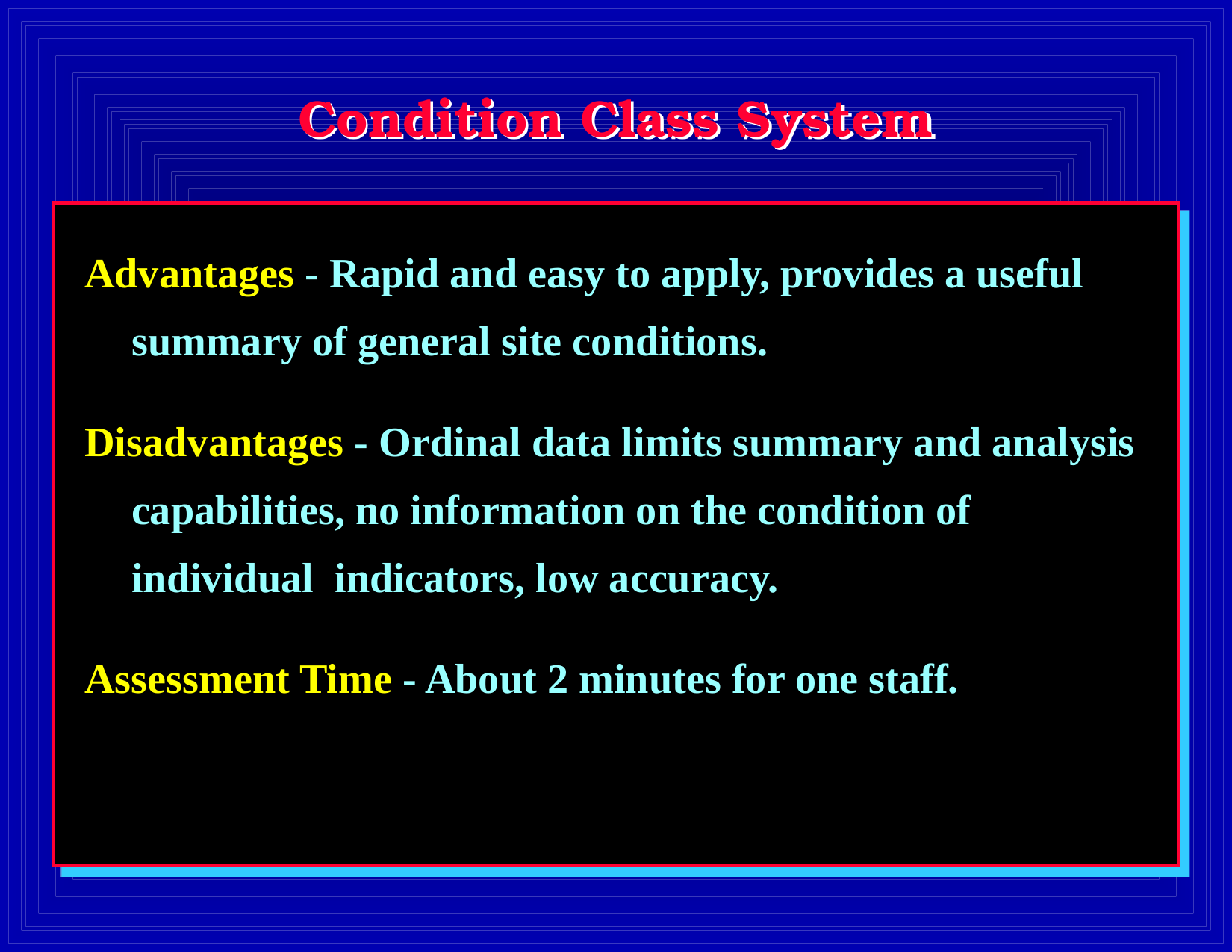

# Condition Class System
Advantages - Rapid and easy to apply, provides a useful summary of general site conditions.

Disadvantages - Ordinal data limits summary and analysis capabilities, no information on the condition of individual  indicators, low accuracy.

Assessment Time - About 2 minutes for one staff.